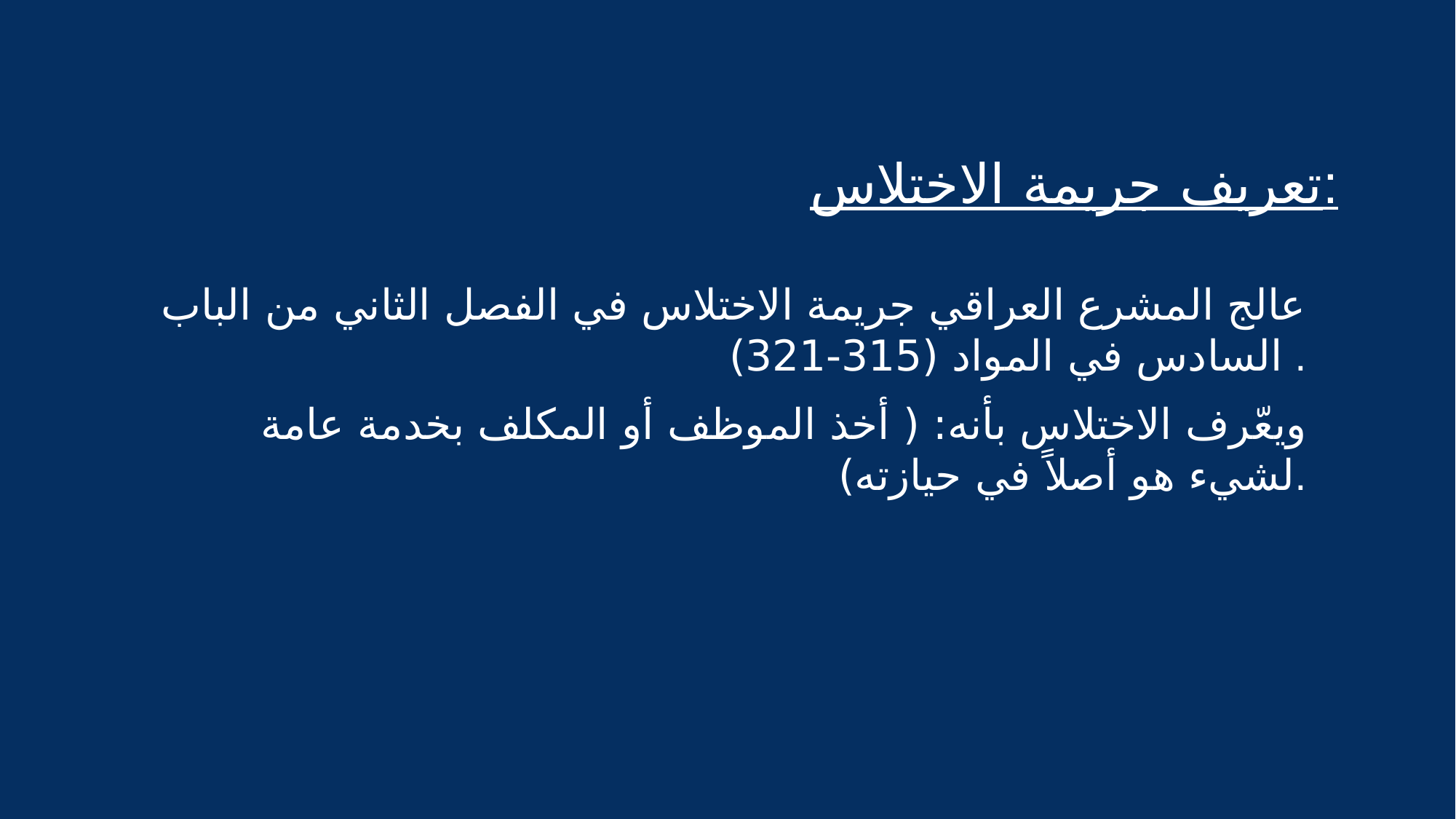

# تعريف جريمة الاختلاس:

عالج المشرع العراقي جريمة الاختلاس في الفصل الثاني من الباب السادس في المواد (315-321) .
ويعّرف الاختلاس بأنه: ( أخذ الموظف أو المكلف بخدمة عامة لشيء هو أصلاً في حيازته).
2